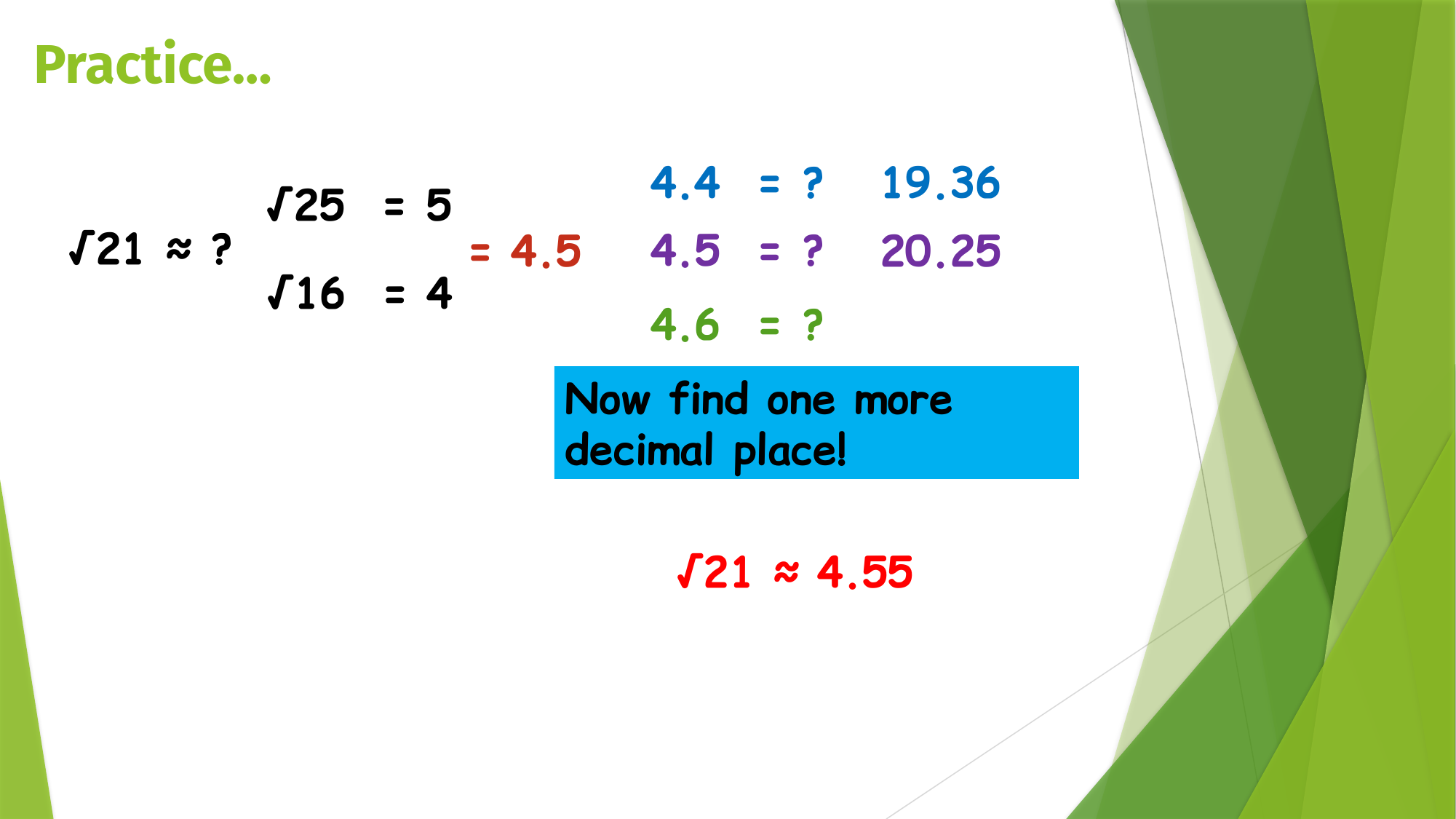

# Practice…
19.36
4.4  = ?
√25  = 5

√21 ≈ ?
4.5  = ?
= 4.5
20.25
√16  = 4
4.6  = ?
Now find one more decimal place!
√21 ≈ 4.55